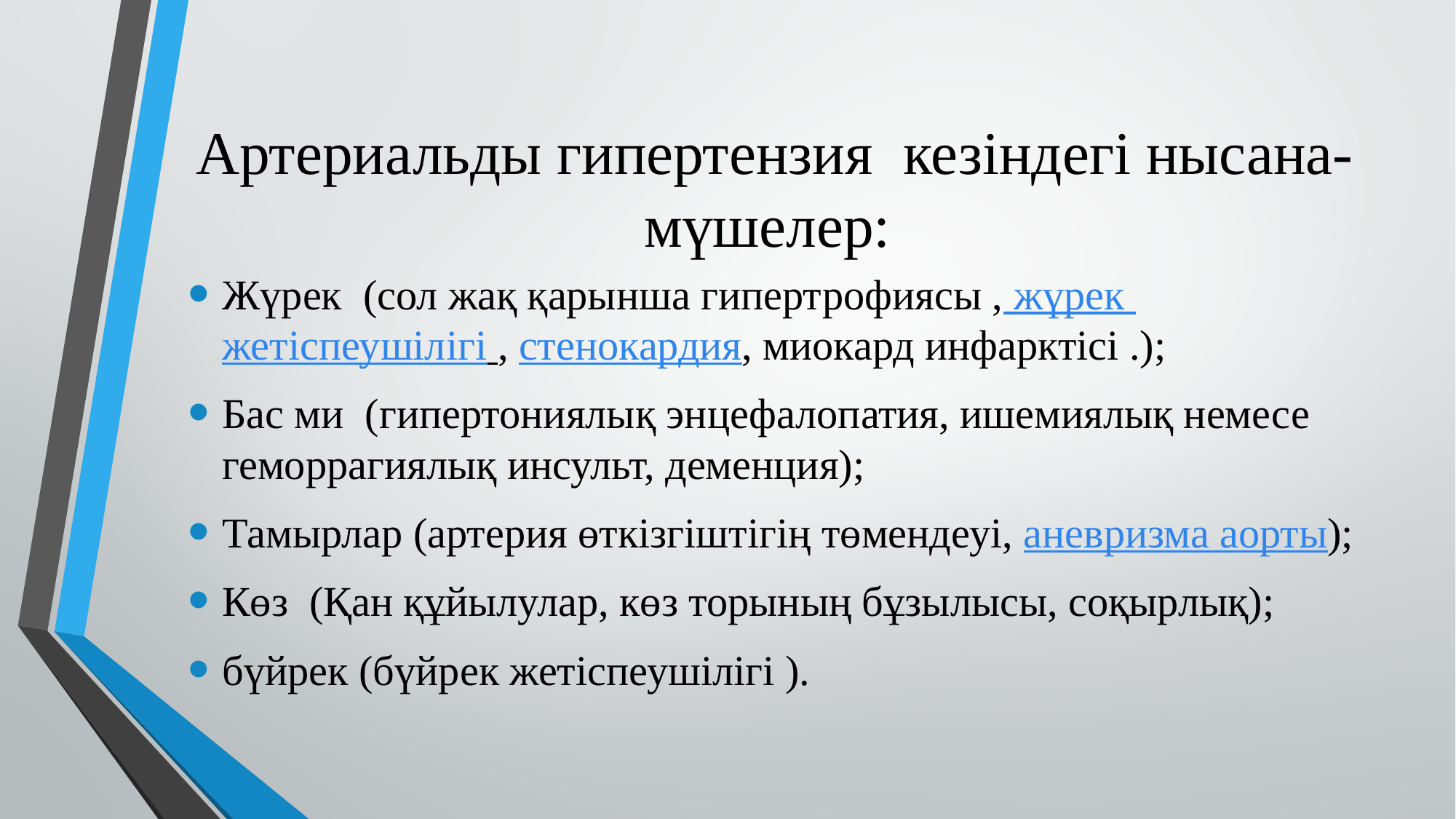

# Артериальды гипертензия  кезіндегі нысана-мүшелер:
Жүрек  (сол жақ қарынша гипертрофиясы , жүрек жетіспеушілігі , стенокардия, миокард инфарктісі .);
Бас ми  (гипертониялық энцефалопатия, ишемиялық немесе  геморрагиялық инсульт, деменция);
Тамырлар (артерия өткізгіштігің төмендеуі, аневризма аорты);
Көз  (Қан құйылулар, көз торының бұзылысы, соқырлық);
бүйрек (бүйрек жетіспеушілігі ).